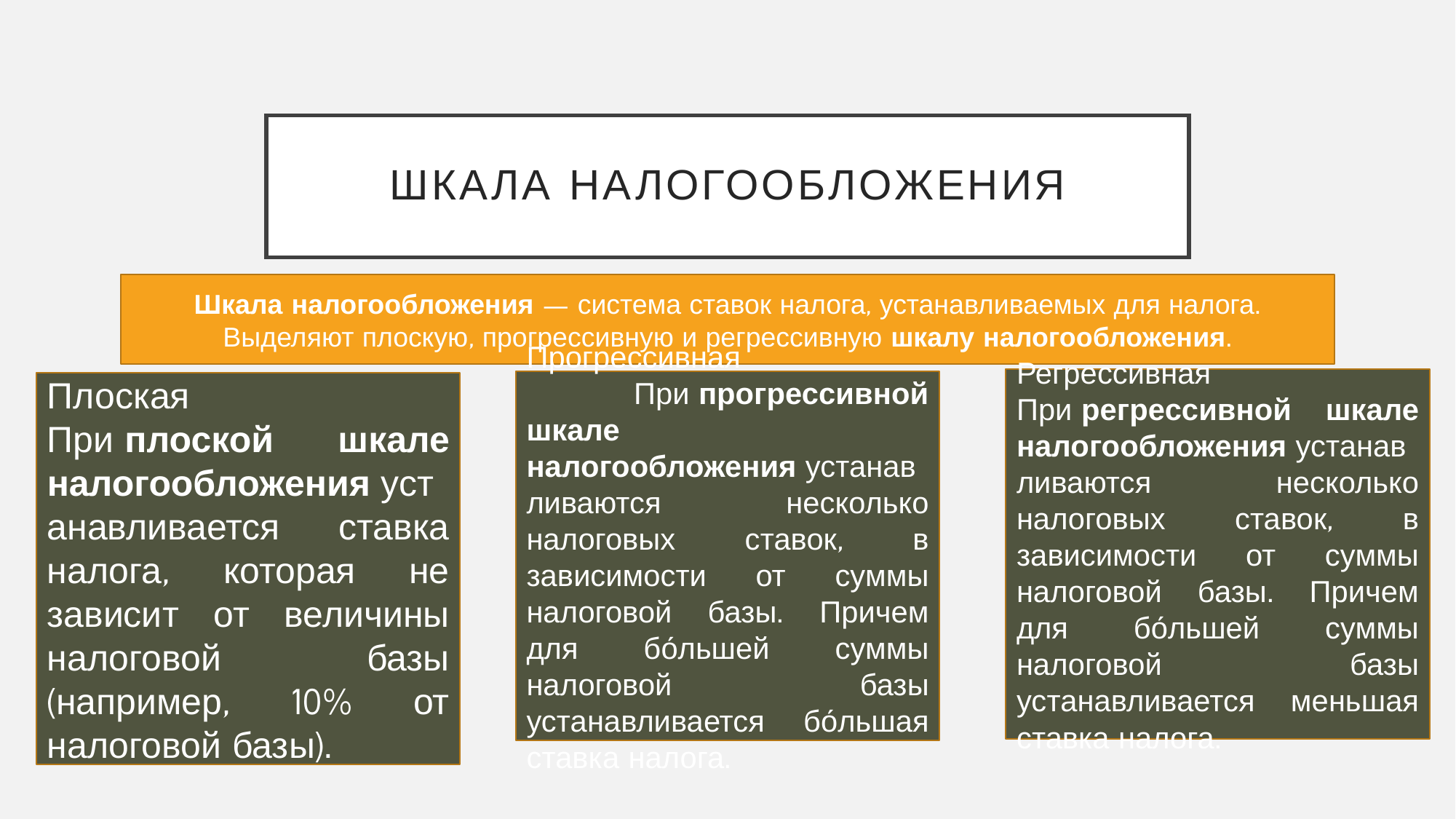

# Шкала налогообложения
Шкала налогообложения — система ставок налога, устанавливаемых для налога. Выделяют плоскую, прогрессивную и регрессивную шкалу налогообложения.

Регрессивная
При регрессивной шкале налогообложения устанавливаются несколько налоговых ставок, в зависимости от суммы налоговой базы. Причем для бо́льшей суммы налоговой базы устанавливается меньшая ставка налога.
Прогрессивная
  При прогрессивной шкале налогообложения устанавливаются несколько налоговых ставок, в зависимости от суммы налоговой базы. Причем для бо́льшей суммы налоговой базы устанавливается бо́льшая ставка налога.
Плоская
При плоской шкале налогообложения устанавливается ставка налога, которая не зависит от величины налоговой базы (например, 10% от налоговой базы).